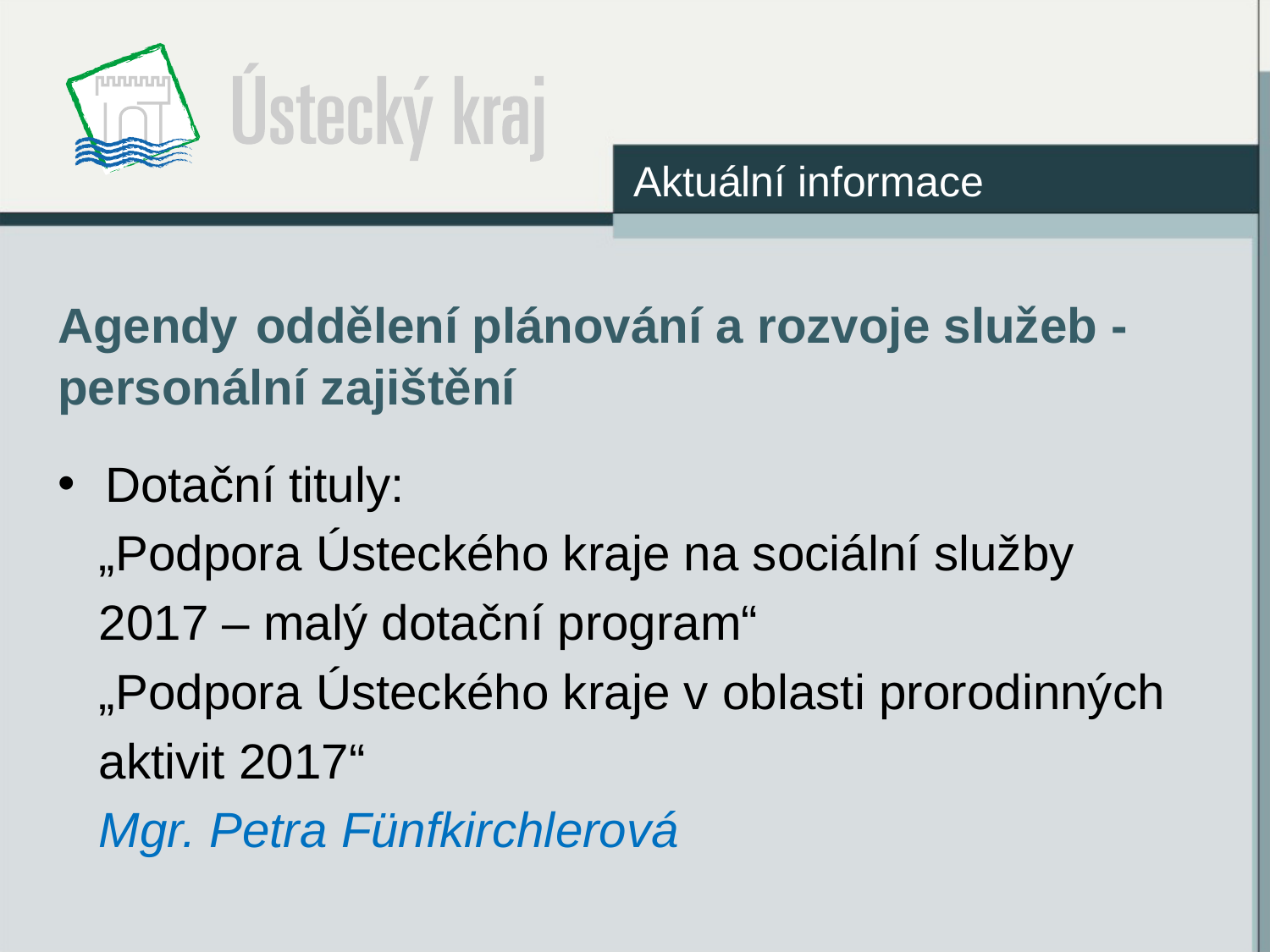

Aktuální informace
# Agendy oddělení plánování a rozvoje služeb -  personální zajištění
Dotační tituly:
   „Podpora Ústeckého kraje na sociální služby
   2017 – malý dotační program“
   „Podpora Ústeckého kraje v oblasti prorodinných
   aktivit 2017“
   Mgr. Petra Fünfkirchlerová